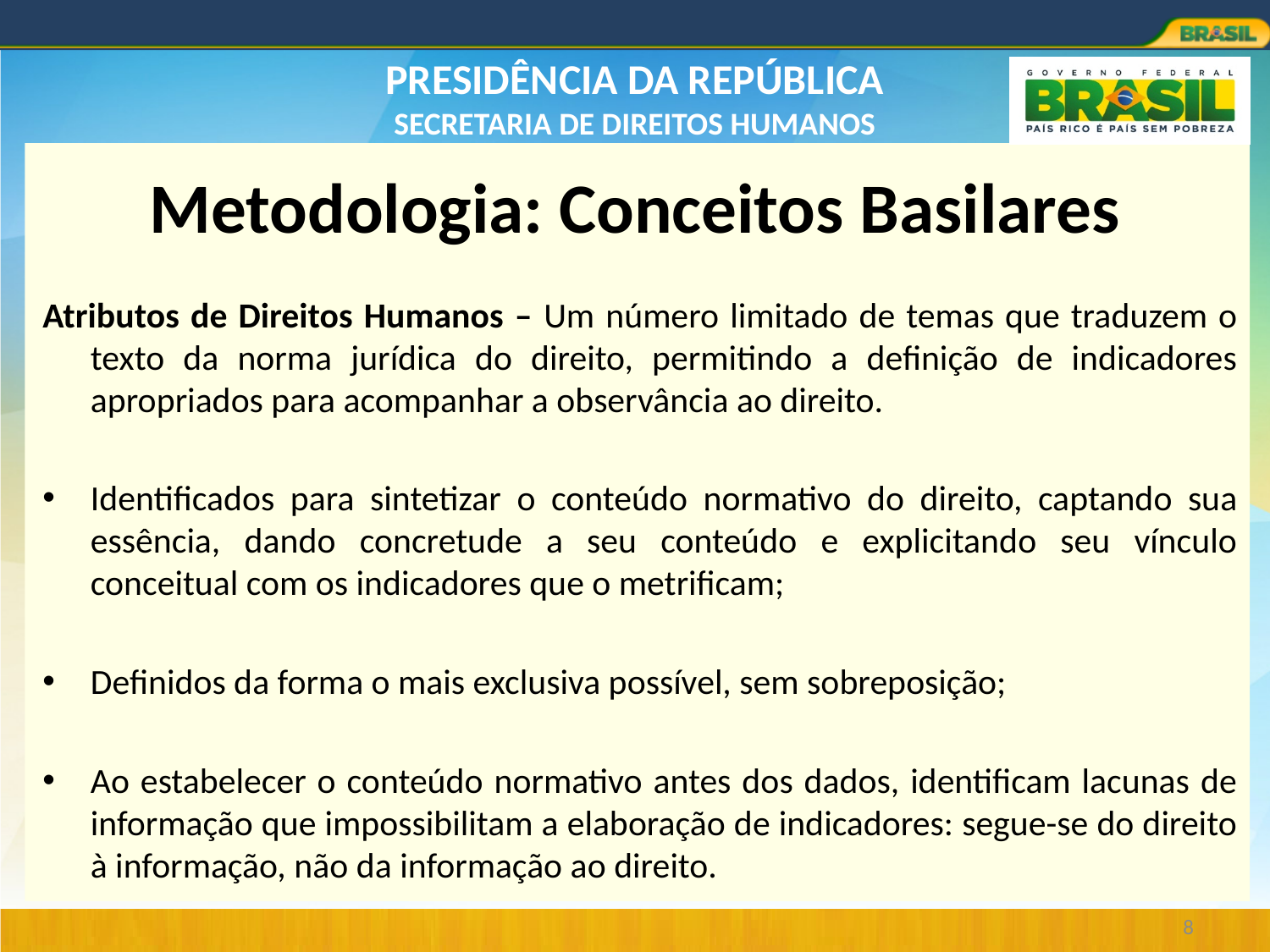

# Metodologia: Conceitos Basilares
Atributos de Direitos Humanos – Um número limitado de temas que traduzem o texto da norma jurídica do direito, permitindo a definição de indicadores apropriados para acompanhar a observância ao direito.

Identificados para sintetizar o conteúdo normativo do direito, captando sua essência, dando concretude a seu conteúdo e explicitando seu vínculo conceitual com os indicadores que o metrificam;

Definidos da forma o mais exclusiva possível, sem sobreposição;

Ao estabelecer o conteúdo normativo antes dos dados, identificam lacunas de informação que impossibilitam a elaboração de indicadores: segue-se do direito à informação, não da informação ao direito.
8